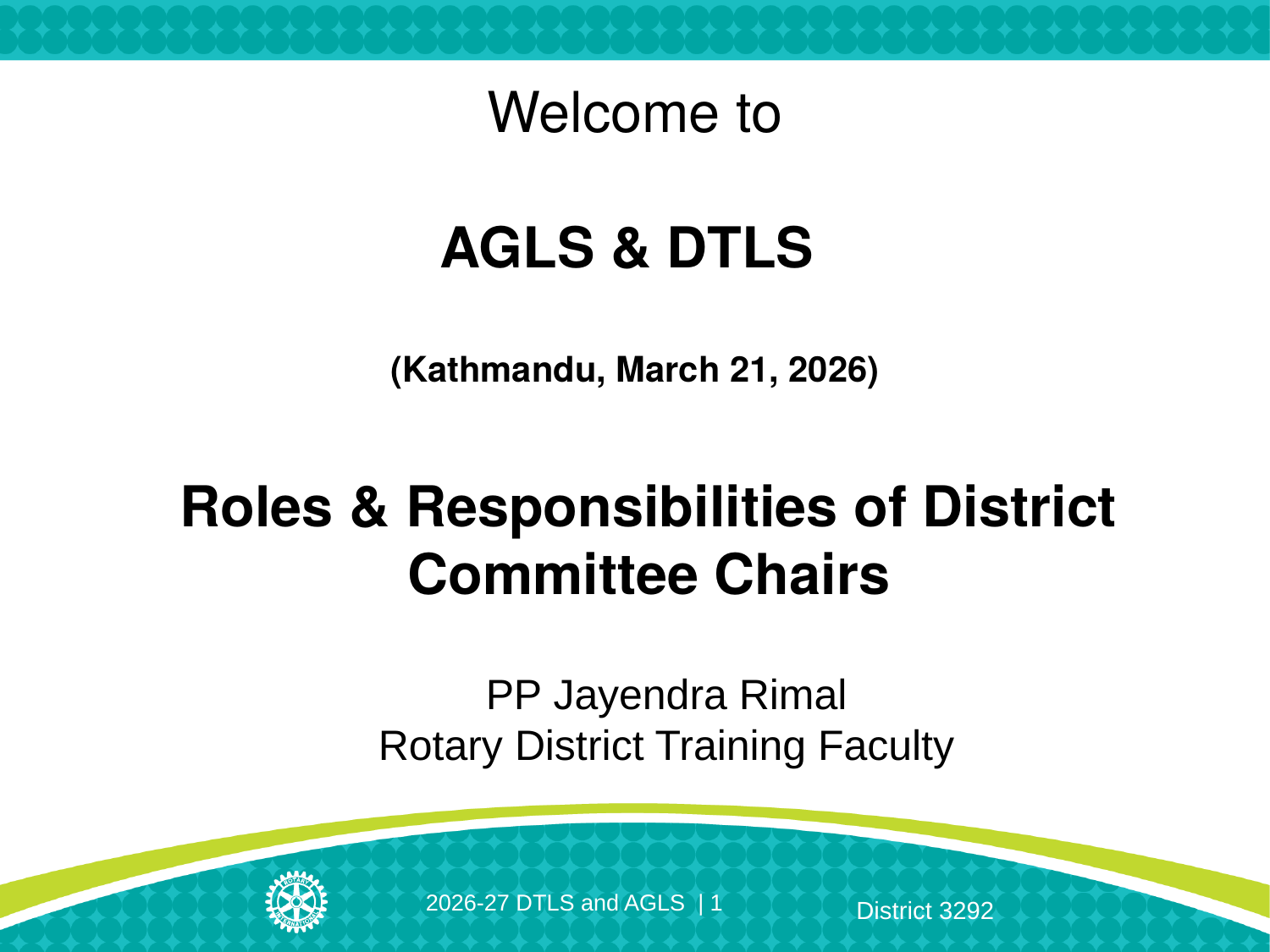

# Welcome to AGLS & DTLS (Kathmandu, March 21, 2026)
Roles & Responsibilities of District Committee Chairs
PP Jayendra Rimal
Rotary District Training Faculty
2026-27 DTLS and AGLS  | 1